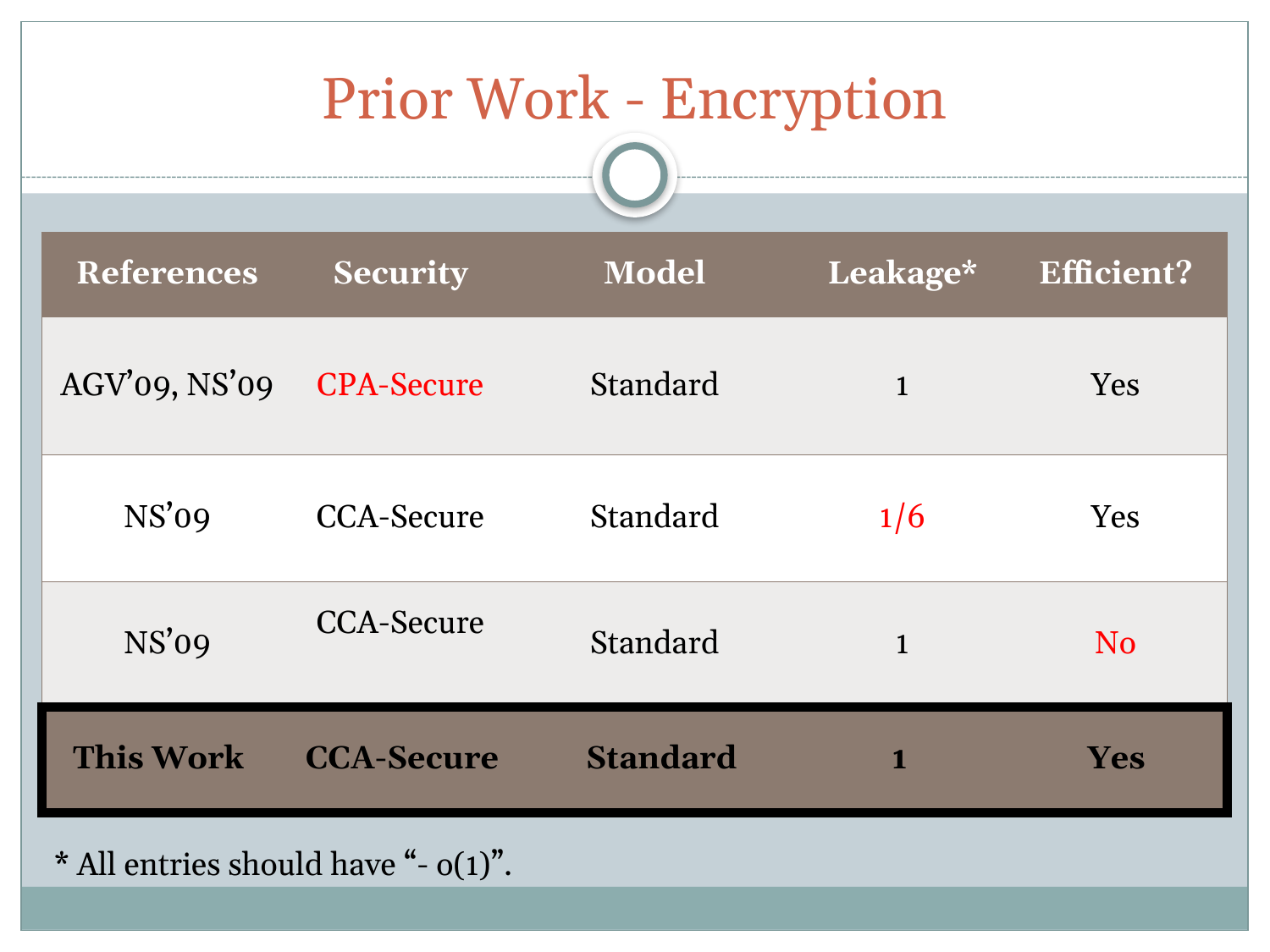

# Prior Work - Encryption
| References | Security | Model | Leakage\* | Efficient? |
| --- | --- | --- | --- | --- |
| AGV’09, NS’09 | CPA-Secure | Standard | 1 | Yes |
| NS’09 | CCA-Secure | Standard | 1/6 | Yes |
| NS’09 | CCA-Secure | Standard | 1 | No |
| This Work | CCA-Secure | Standard | 1 | Yes |
| --- | --- | --- | --- | --- |
* All entries should have “- o(1)”.